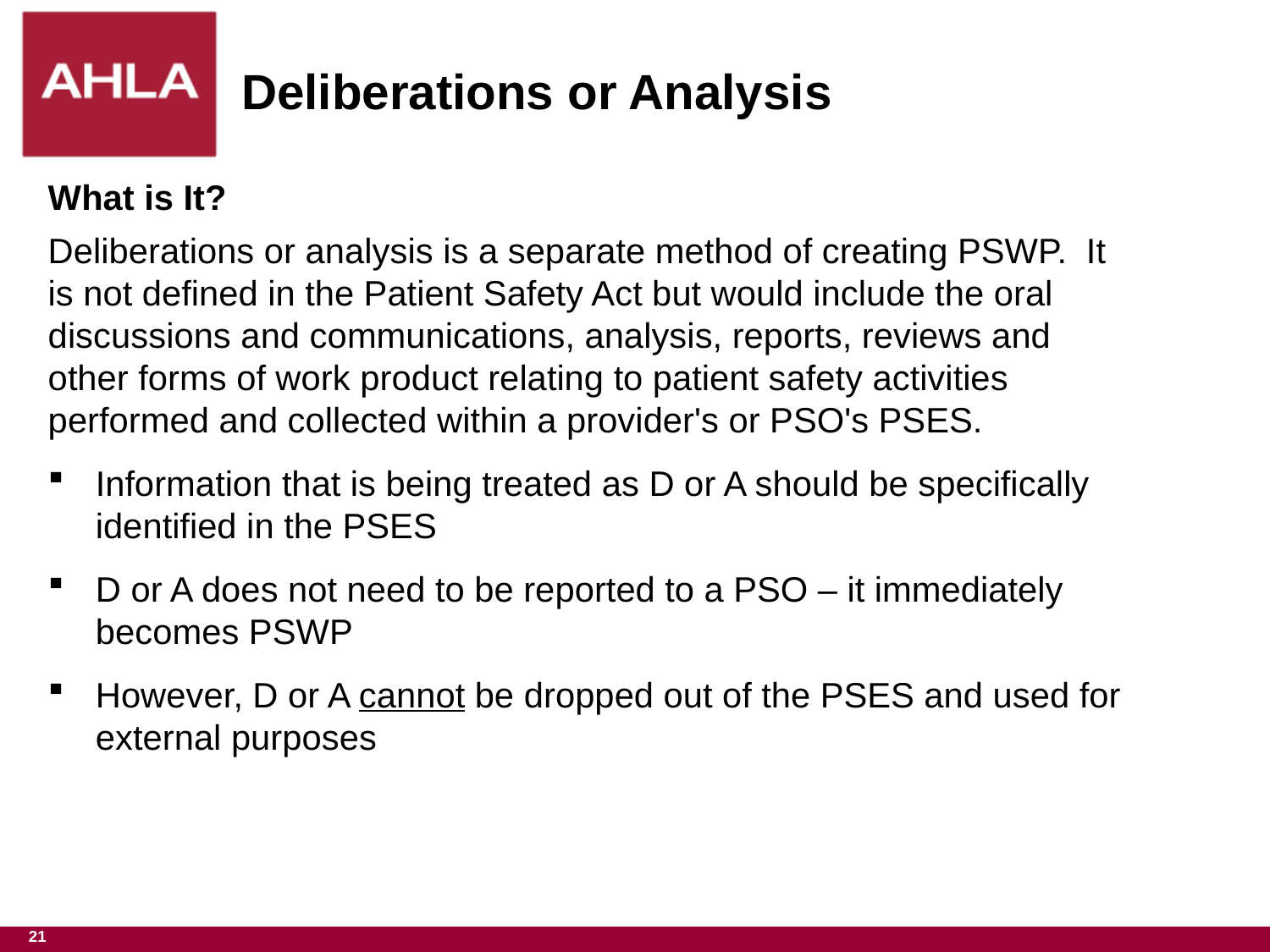

# Deliberations or Analysis
What is It?
Deliberations or analysis is a separate method of creating PSWP.  It is not defined in the Patient Safety Act but would include the oral discussions and communications, analysis, reports, reviews and other forms of work product relating to patient safety activities performed and collected within a provider's or PSO's PSES.
Information that is being treated as D or A should be specifically identified in the PSES
D or A does not need to be reported to a PSO – it immediately becomes PSWP
However, D or A cannot be dropped out of the PSES and used for external purposes